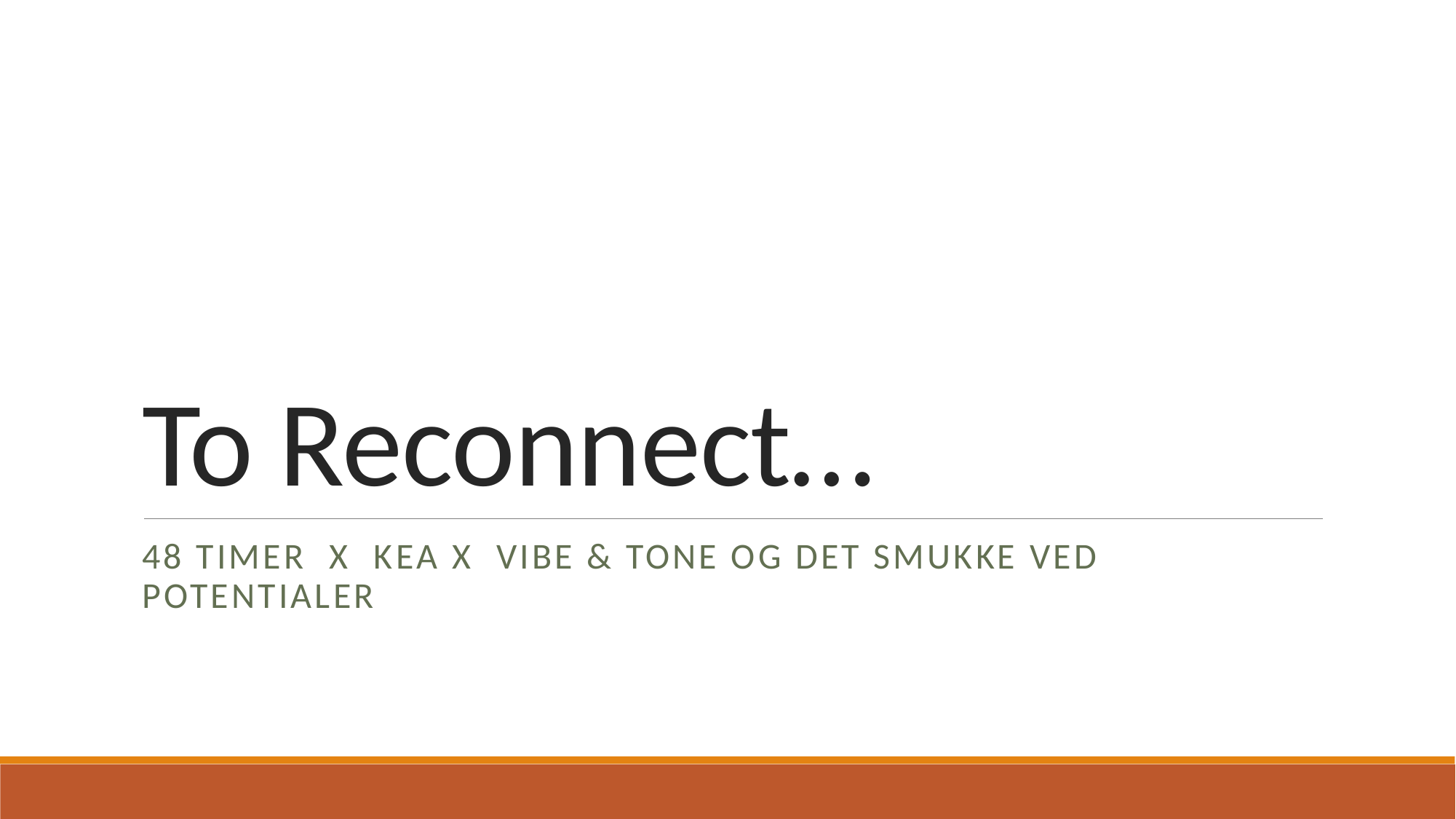

# To Reconnect…
48 timer  X  KEA X  Vibe & Tone og det Smukke ved potentialer